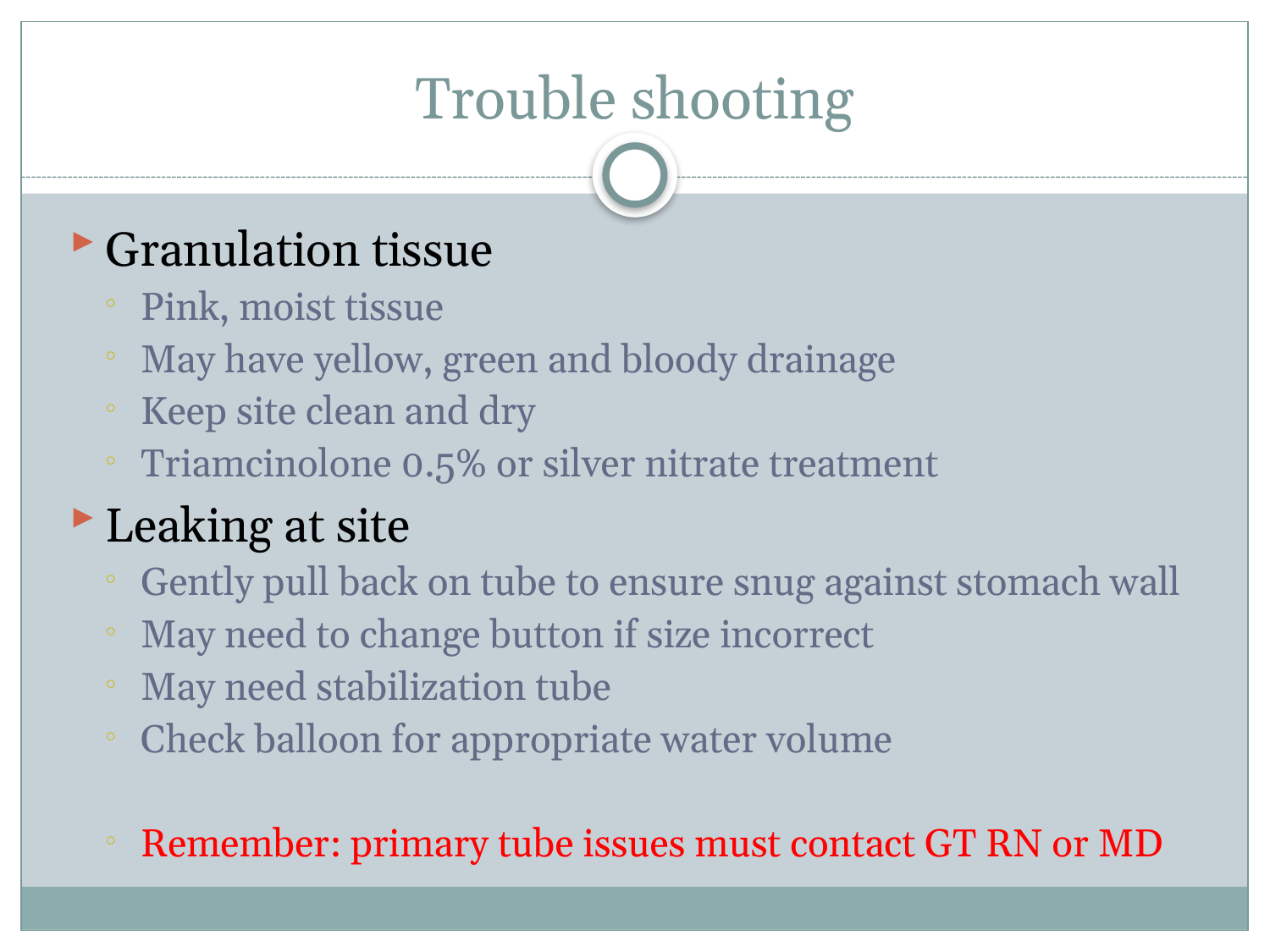

# Trouble shooting
Granulation tissue
Pink, moist tissue
May have yellow, green and bloody drainage
Keep site clean and dry
Triamcinolone 0.5% or silver nitrate treatment
Leaking at site
Gently pull back on tube to ensure snug against stomach wall
May need to change button if size incorrect
May need stabilization tube
Check balloon for appropriate water volume

Remember: primary tube issues must contact GT RN or MD